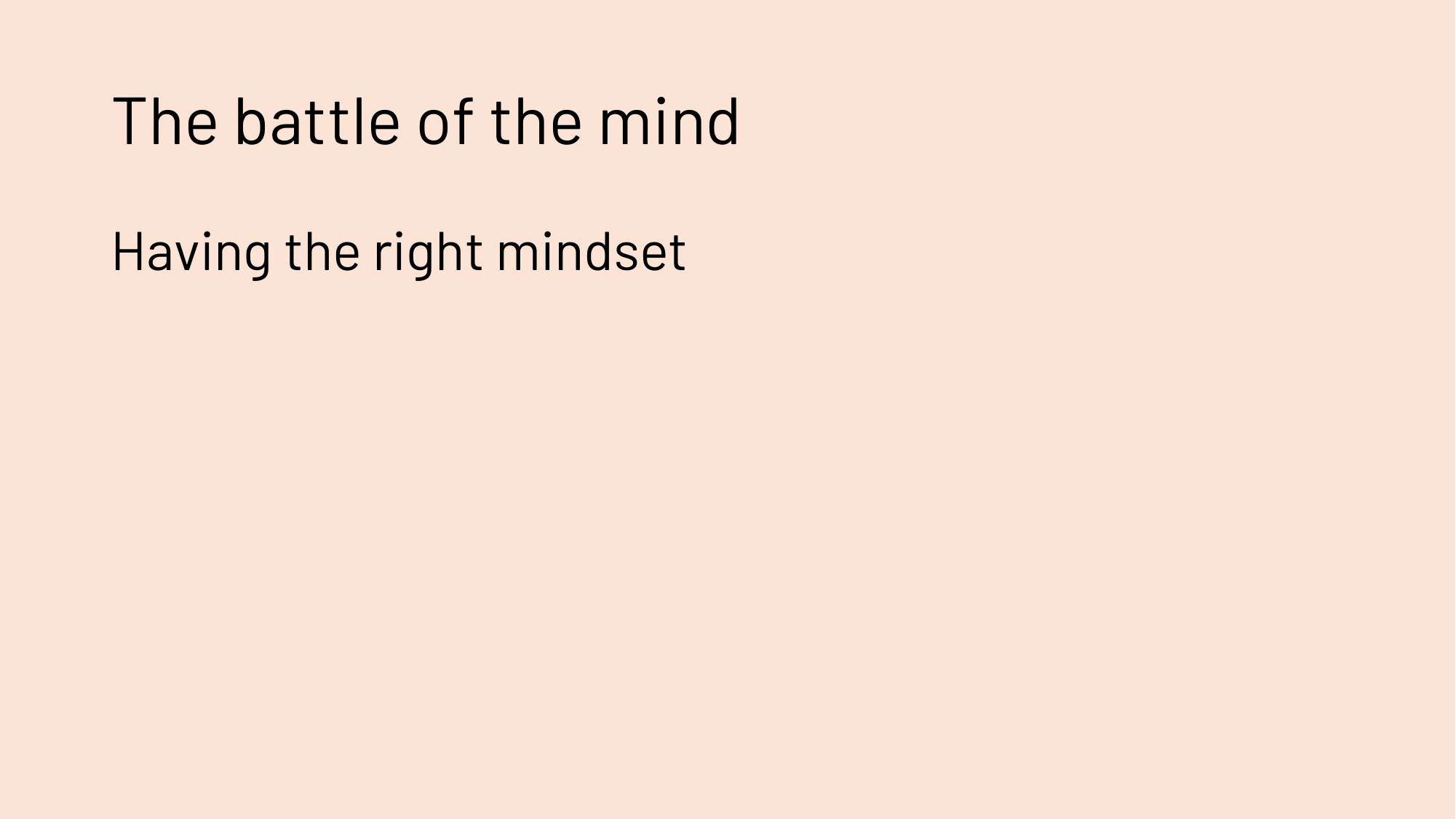

# The battle of the mind
Having the right mindset